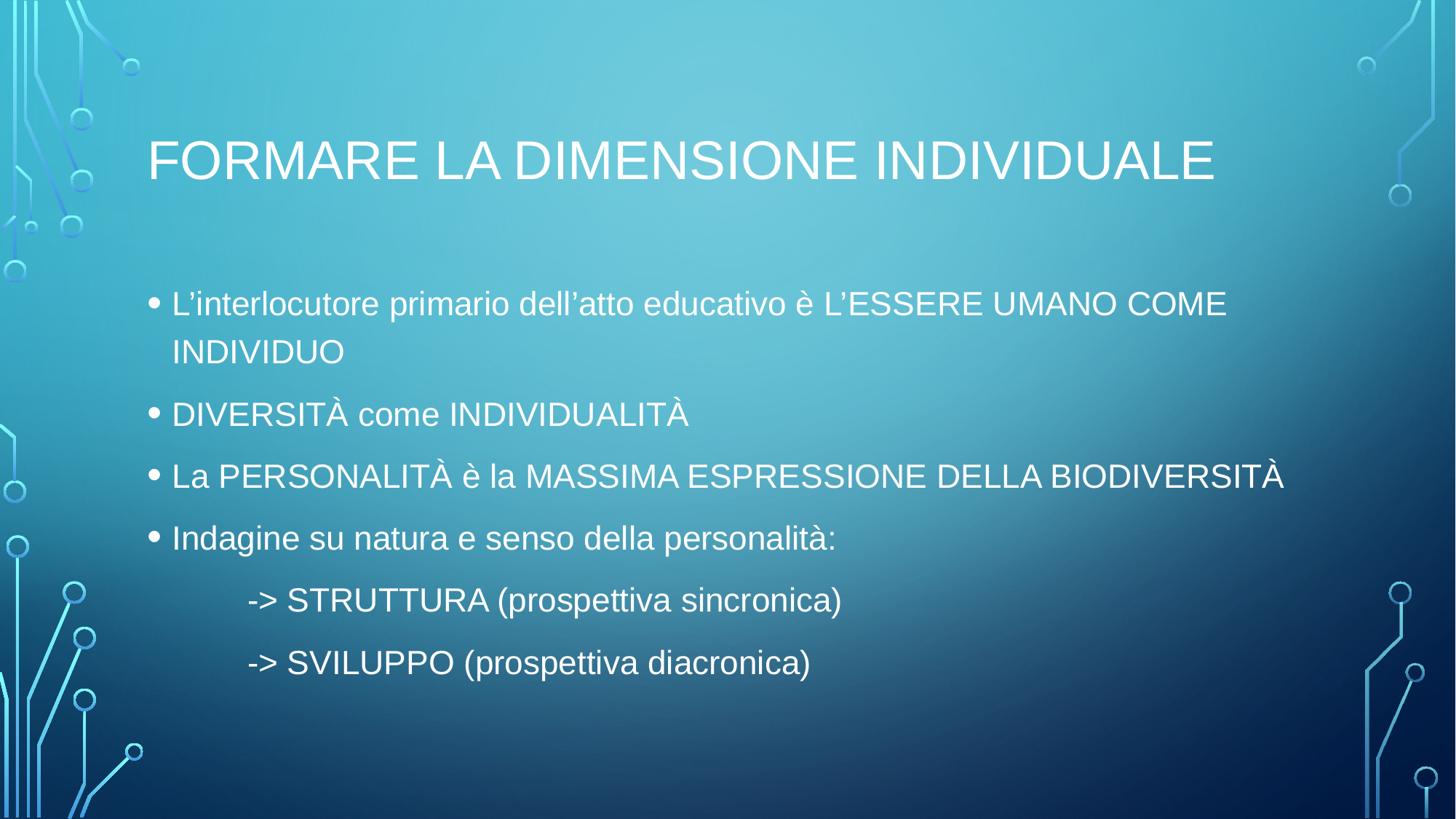

# Formare la dimensione individuale
L’interlocutore primario dell’atto educativo è L’ESSERE UMANO COME INDIVIDUO
DIVERSITÀ come INDIVIDUALITÀ
La PERSONALITÀ è la MASSIMA ESPRESSIONE DELLA BIODIVERSITÀ
Indagine su natura e senso della personalità:
	-> STRUTTURA (prospettiva sincronica)
	-> SVILUPPO (prospettiva diacronica)